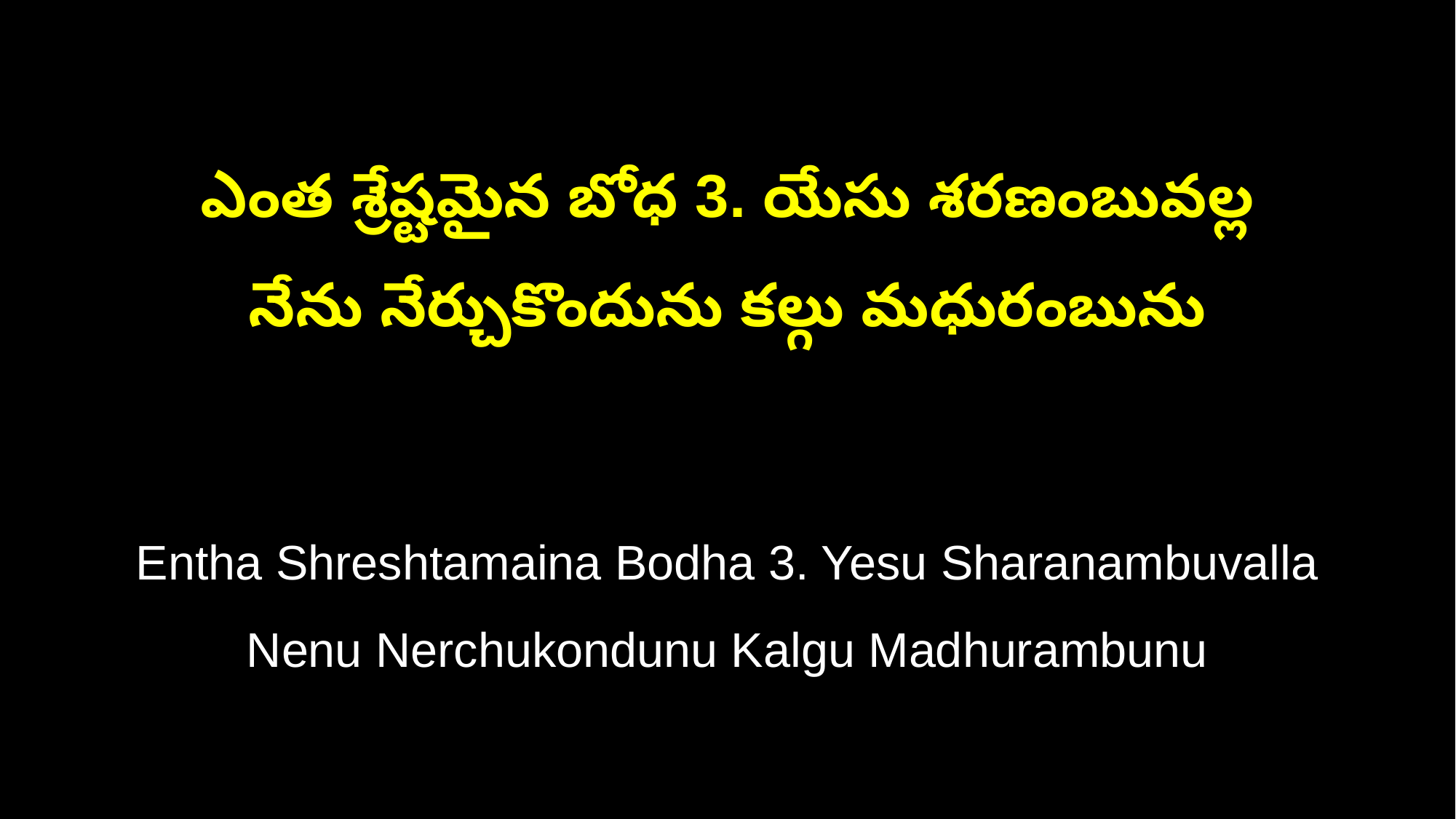

ఎంత శ్రేష్టమైన బోధ 3. యేసు శరణంబువల్ల
నేను నేర్చుకొందును కల్గు మధురంబును
Entha Shreshtamaina Bodha 3. Yesu Sharanambuvalla
Nenu Nerchukondunu Kalgu Madhurambunu